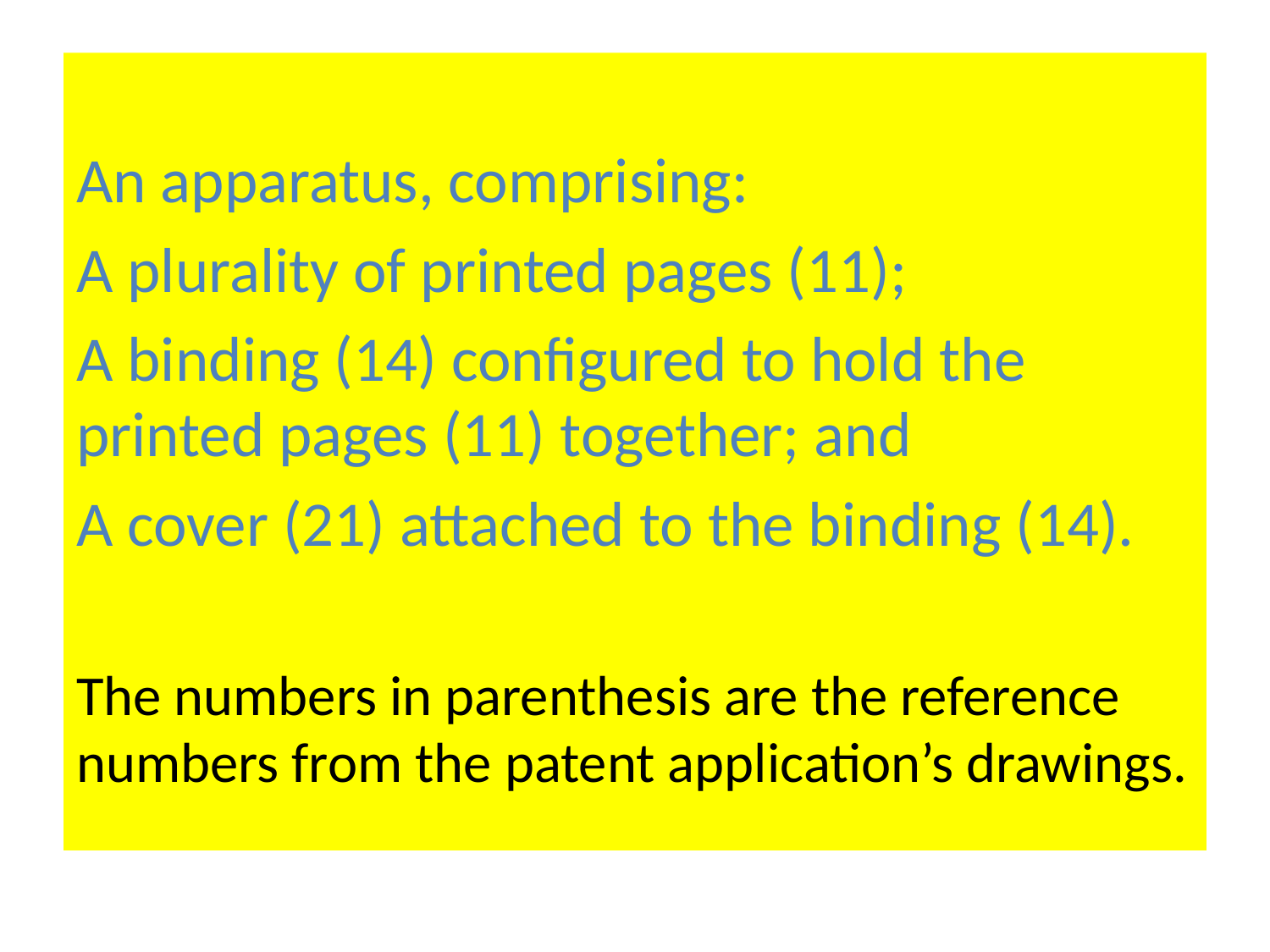

An apparatus, comprising:
A plurality of printed pages (11);
A binding (14) configured to hold the printed pages (11) together; and
A cover (21) attached to the binding (14).

The numbers in parenthesis are the reference numbers from the patent application’s drawings.